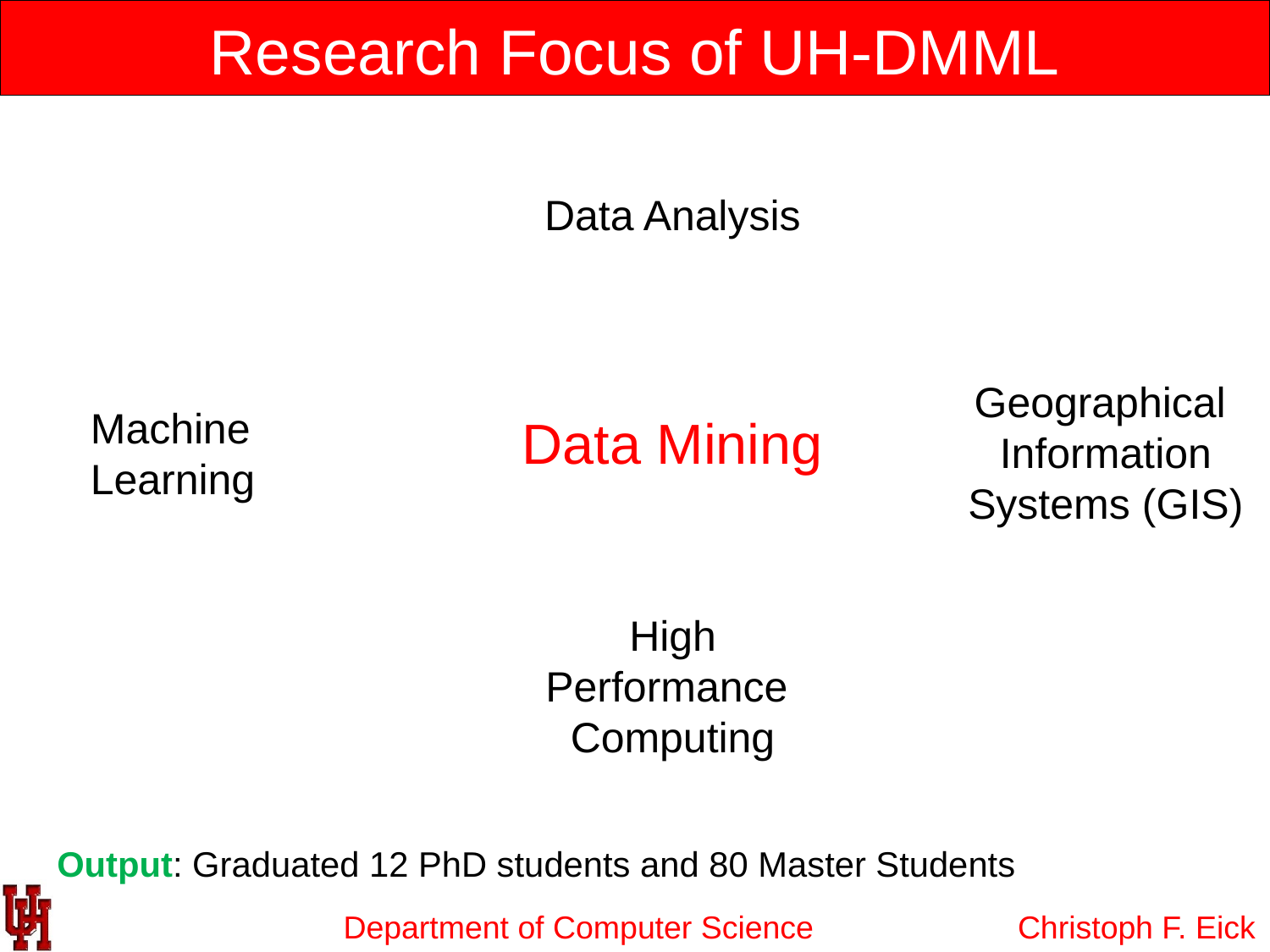

# Research Focus of UH-DMML
Data Analysis
Geographical
Information Systems (GIS)
Machine
Learning
Data Mining
High Performance
Computing
Output: Graduated 12 PhD students and 80 Master Students
Christoph F. Eick